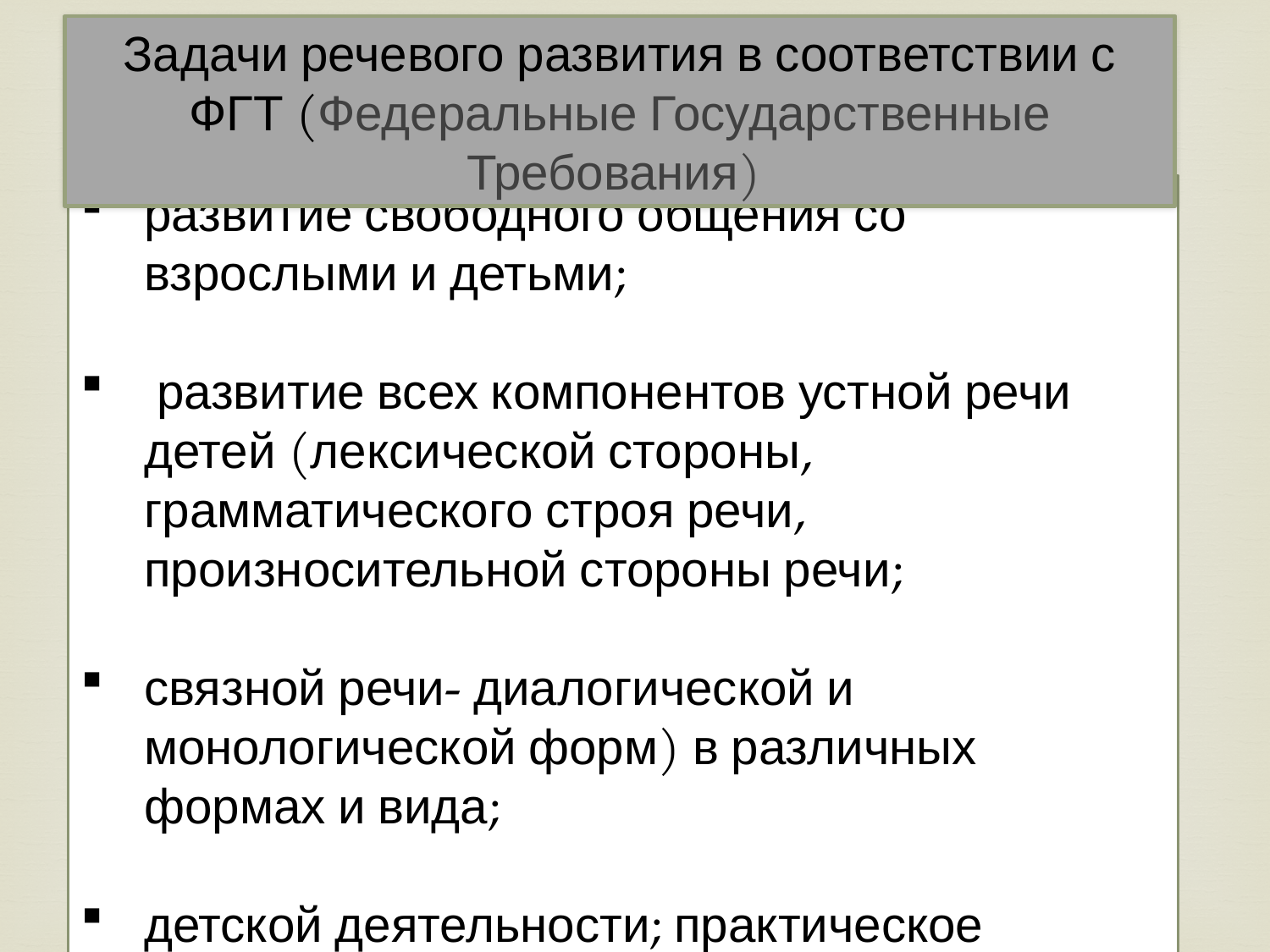

Задачи речевого развития в соответствии с ФГТ (Федеральные Государственные Требования)
развитие свободного общения со взрослыми и детьми;

 развитие всех компонентов устной речи детей (лексической стороны, грамматического строя речи, произносительной стороны речи;

связной речи- диалогической и монологической форм) в различных формах и вида;

детской деятельности; практическое овладение воспитанниками нормами речи